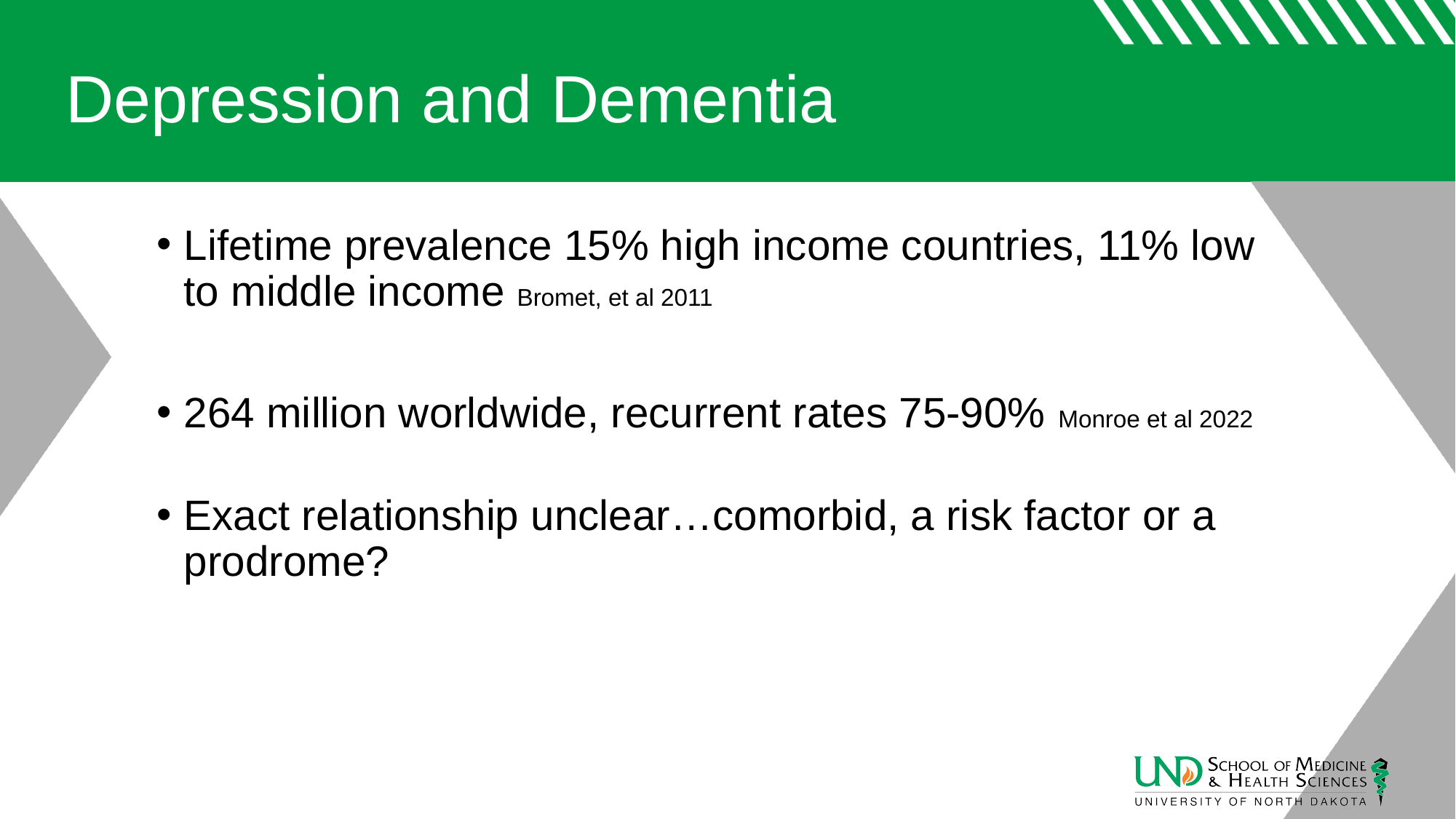

# Depression and Dementia
Lifetime prevalence 15% high income countries, 11% low to middle income Bromet, et al 2011

264 million worldwide, recurrent rates 75-90% Monroe et al 2022

Exact relationship unclear…comorbid, a risk factor or a prodrome?